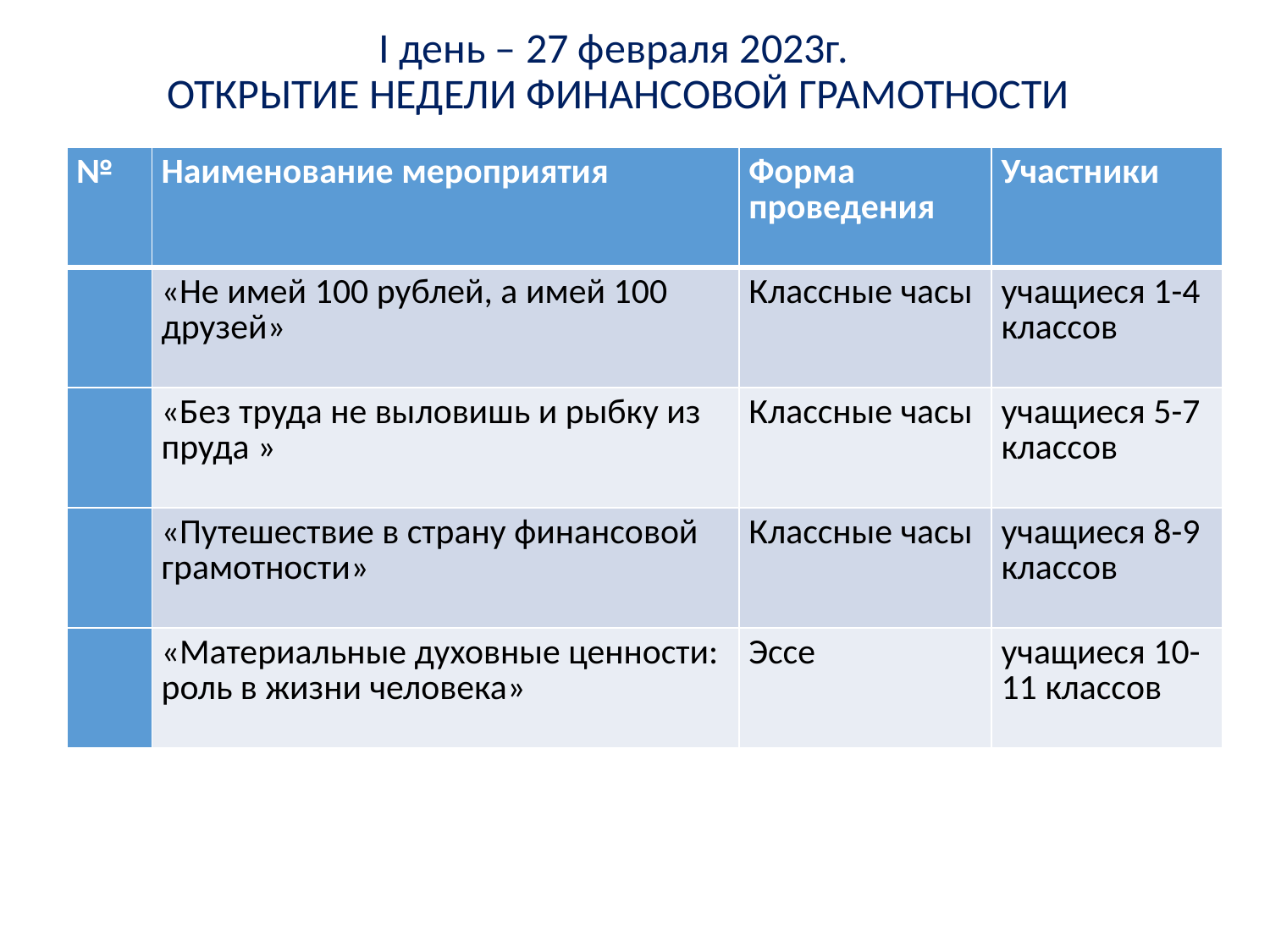

І день – 27 февраля 2023г.
ОТКРЫТИЕ НЕДЕЛИ ФИНАНСОВОЙ ГРАМОТНОСТИ
| № | Наименование мероприятия | Форма проведения | Участники |
| --- | --- | --- | --- |
|  | «Не имей 100 рублей, а имей 100 друзей» | Классные часы | учащиеся 1-4 классов |
|  | «Без труда не выловишь и рыбку из пруда » | Классные часы | учащиеся 5-7 классов |
|  | «Путешествие в страну финансовой грамотности» | Классные часы | учащиеся 8-9 классов |
|  | «Материальные духовные ценности: роль в жизни человека» | Эссе | учащиеся 10-11 классов |